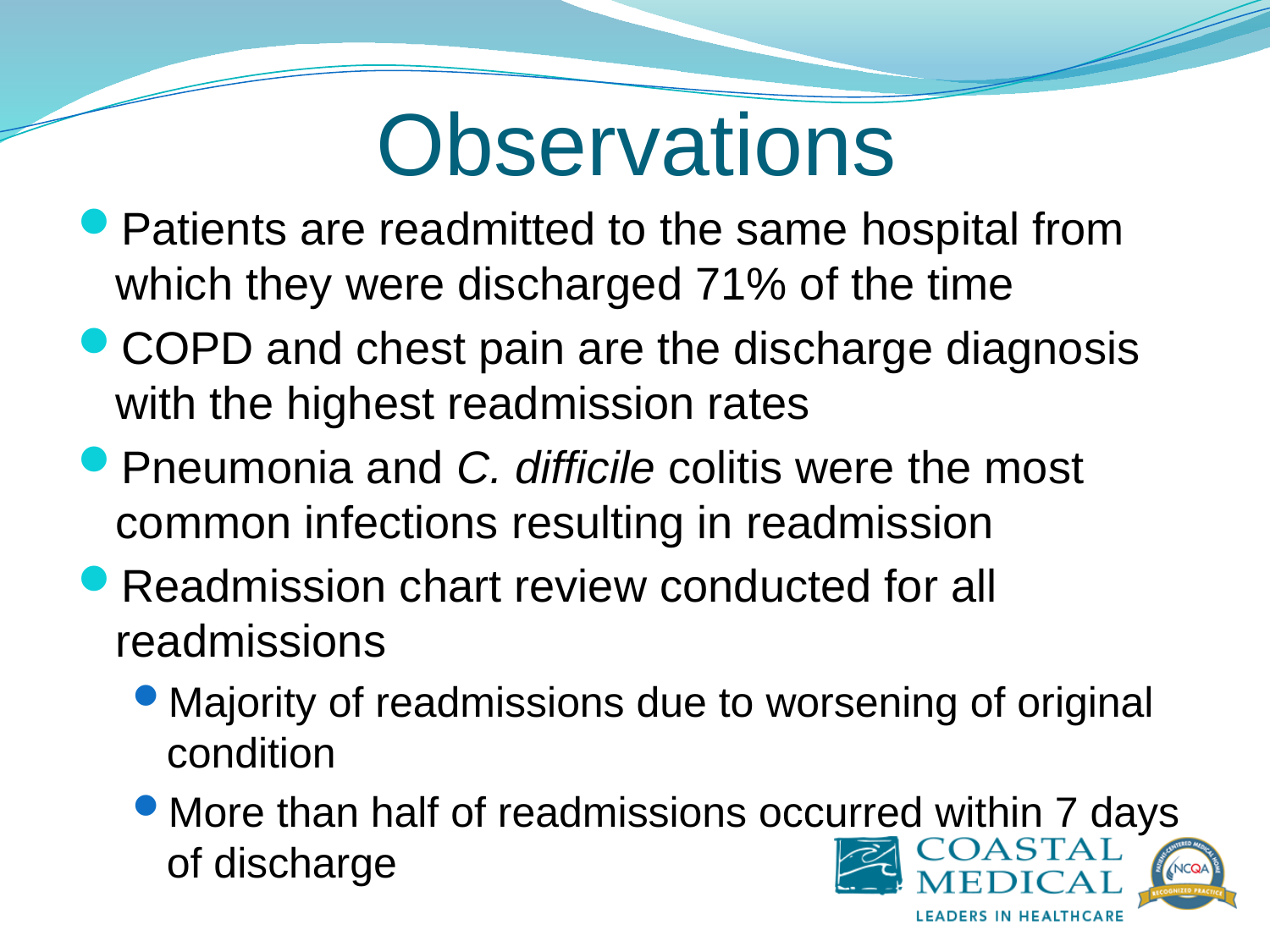

# Observations
Patients are readmitted to the same hospital from which they were discharged 71% of the time
COPD and chest pain are the discharge diagnosis with the highest readmission rates
Pneumonia and C. difficile colitis were the most common infections resulting in readmission
Readmission chart review conducted for all readmissions
Majority of readmissions due to worsening of original condition
More than half of readmissions occurred within 7 days of discharge